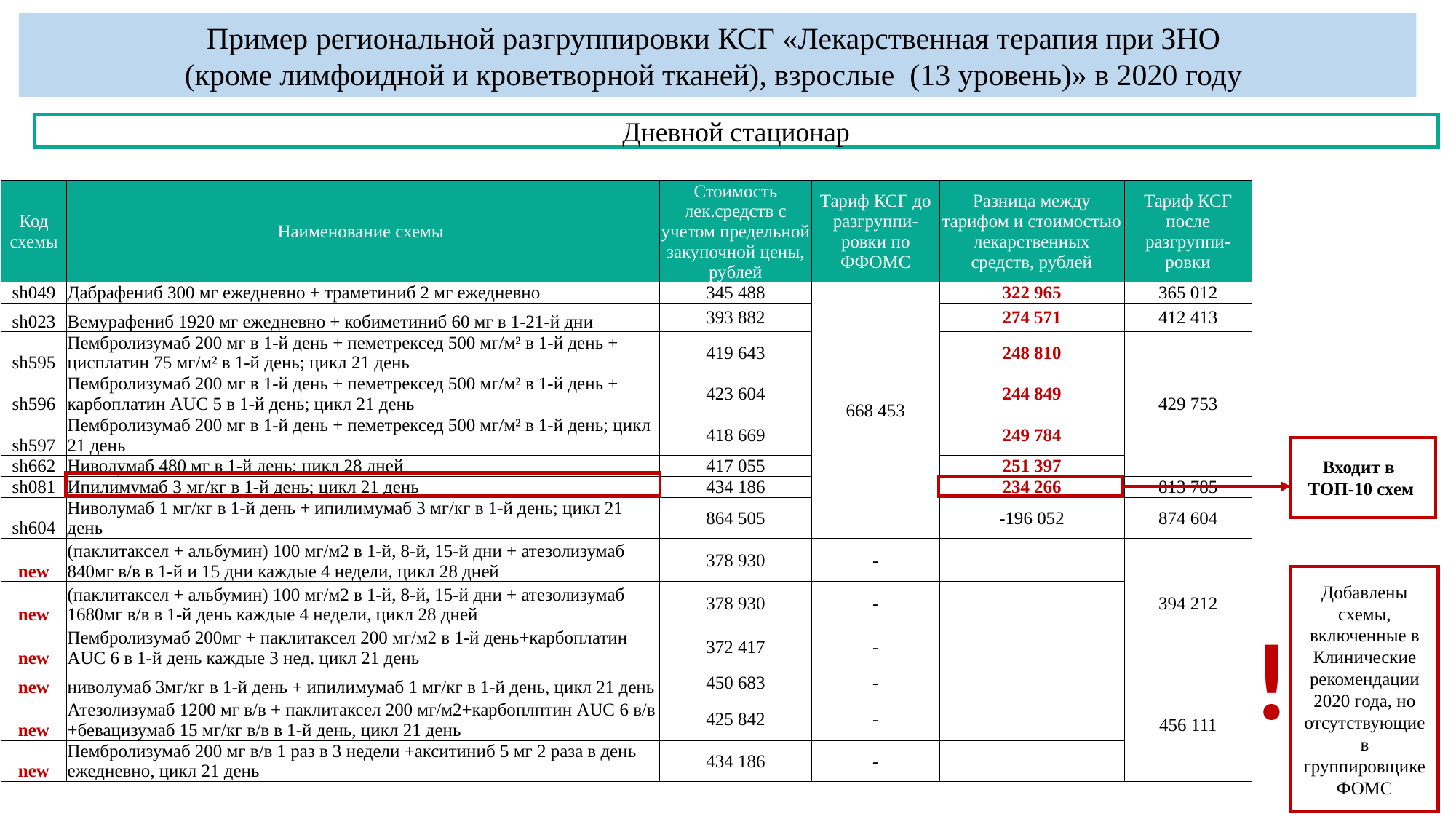

Пример региональной разгруппировки КСГ «Лекарственная терапия при ЗНО
(кроме лимфоидной и кроветворной тканей), взрослые  (13 уровень)» в 2020 году
Дневной стационар
| Код схемы | Наименование схемы | Стоимость лек.средств с учетом предельной закупочной цены, рублей | Тариф КСГ до разгруппи-ровки по ФФОМС | Разница между тарифом и стоимостью лекарственных средств, рублей | Тариф КСГ после разгруппи-ровки |
| --- | --- | --- | --- | --- | --- |
| sh049 | Дабрафениб 300 мг ежедневно + траметиниб 2 мг ежедневно | 345 488 | 668 453 | 322 965 | 365 012 |
| sh023 | Вемурафениб 1920 мг ежедневно + кобиметиниб 60 мг в 1-21-й дни | 393 882 |  | 274 571 | 412 413 |
| sh595 | Пембролизумаб 200 мг в 1-й день + пеметрексед 500 мг/м² в 1-й день + цисплатин 75 мг/м² в 1-й день; цикл 21 день | 419 643 |  | 248 810 | 429 753 |
| sh596 | Пембролизумаб 200 мг в 1-й день + пеметрексед 500 мг/м² в 1-й день + карбоплатин AUC 5 в 1-й день; цикл 21 день | 423 604 |  | 244 849 |  |
| sh597 | Пембролизумаб 200 мг в 1-й день + пеметрексед 500 мг/м² в 1-й день; цикл 21 день | 418 669 |  | 249 784 |  |
| sh662 | Ниволумаб 480 мг в 1-й день; цикл 28 дней | 417 055 |  | 251 397 |  |
| sh081 | Ипилимумаб 3 мг/кг в 1-й день; цикл 21 день | 434 186 |  | 234 266 | 813 785 |
| sh604 | Ниволумаб 1 мг/кг в 1-й день + ипилимумаб 3 мг/кг в 1-й день; цикл 21 день | 864 505 |  | -196 052 | 874 604 |
| new | (паклитаксел + альбумин) 100 мг/м2 в 1-й, 8-й, 15-й дни + атезолизумаб 840мг в/в в 1-й и 15 дни каждые 4 недели, цикл 28 дней | 378 930 | - |  | 394 212 |
| new | (паклитаксел + альбумин) 100 мг/м2 в 1-й, 8-й, 15-й дни + атезолизумаб 1680мг в/в в 1-й день каждые 4 недели, цикл 28 дней | 378 930 | - |  |  |
| new | Пембролизумаб 200мг + паклитаксел 200 мг/м2 в 1-й день+карбоплатин АUС 6 в 1-й день каждые 3 нед. цикл 21 день | 372 417 | - |  |  |
| new | ниволумаб 3мг/кг в 1-й день + ипилимумаб 1 мг/кг в 1-й день, цикл 21 день | 450 683 | - |  | 456 111 |
| new | Атезолизумаб 1200 мг в/в + паклитаксел 200 мг/м2+карбоплптин AUC 6 в/в +бевацизумаб 15 мг/кг в/в в 1-й день, цикл 21 день | 425 842 | - |  |  |
| new | Пембролизумаб 200 мг в/в 1 раз в 3 недели +акситиниб 5 мг 2 раза в день ежедневно, цикл 21 день | 434 186 | - |  |  |
Входит в   ТОП-10 схем

Добавлены схемы, включенные в Клинические рекомендации 2020 года, но отсутствующие в группировщике ФОМС
!